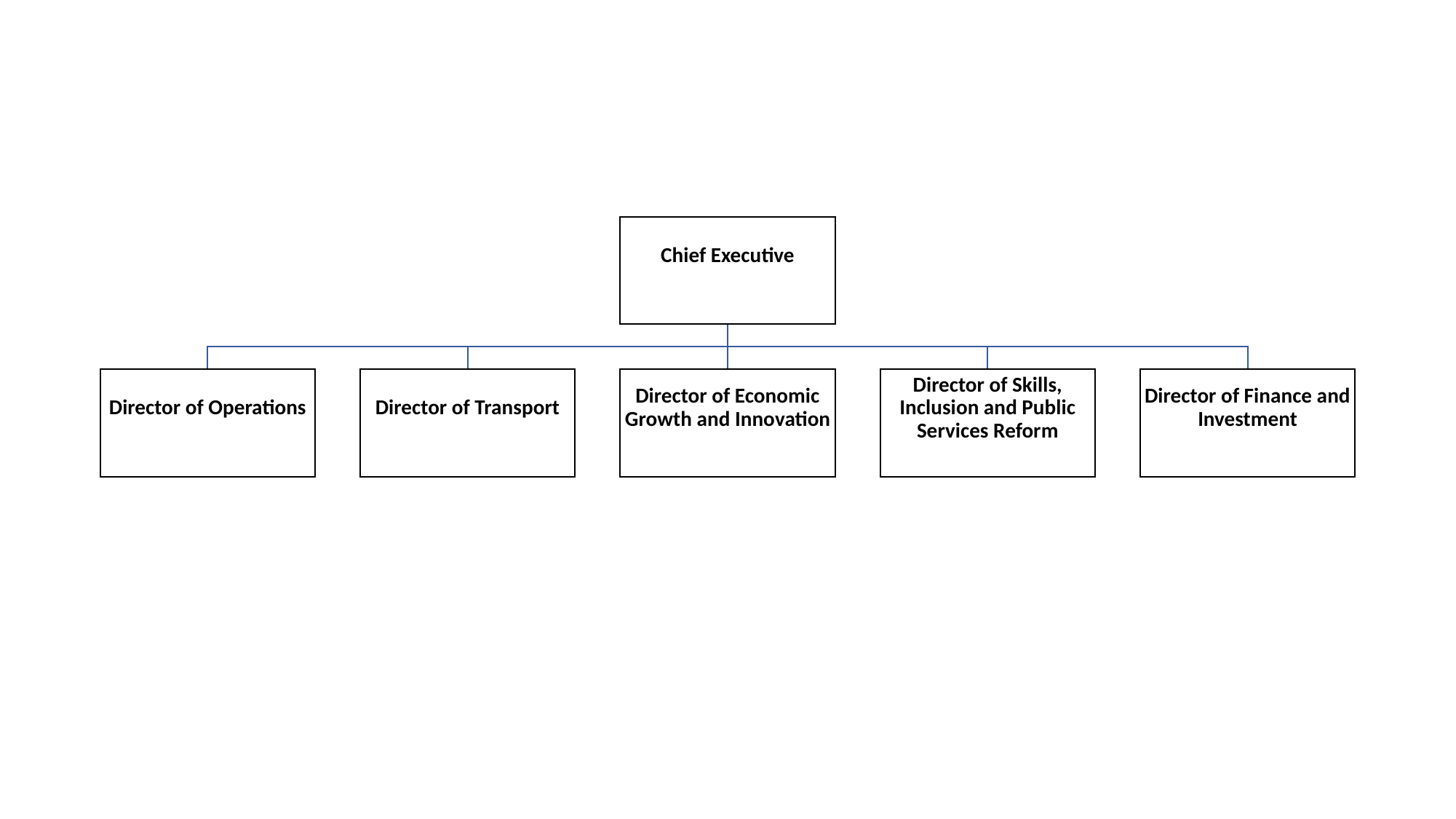

Chief Executive

Director of Operations

Director of Transport

Director of Economic Growth and Innovation

Director of Skills, Inclusion and Public Services Reform

Director of Finance and Investment